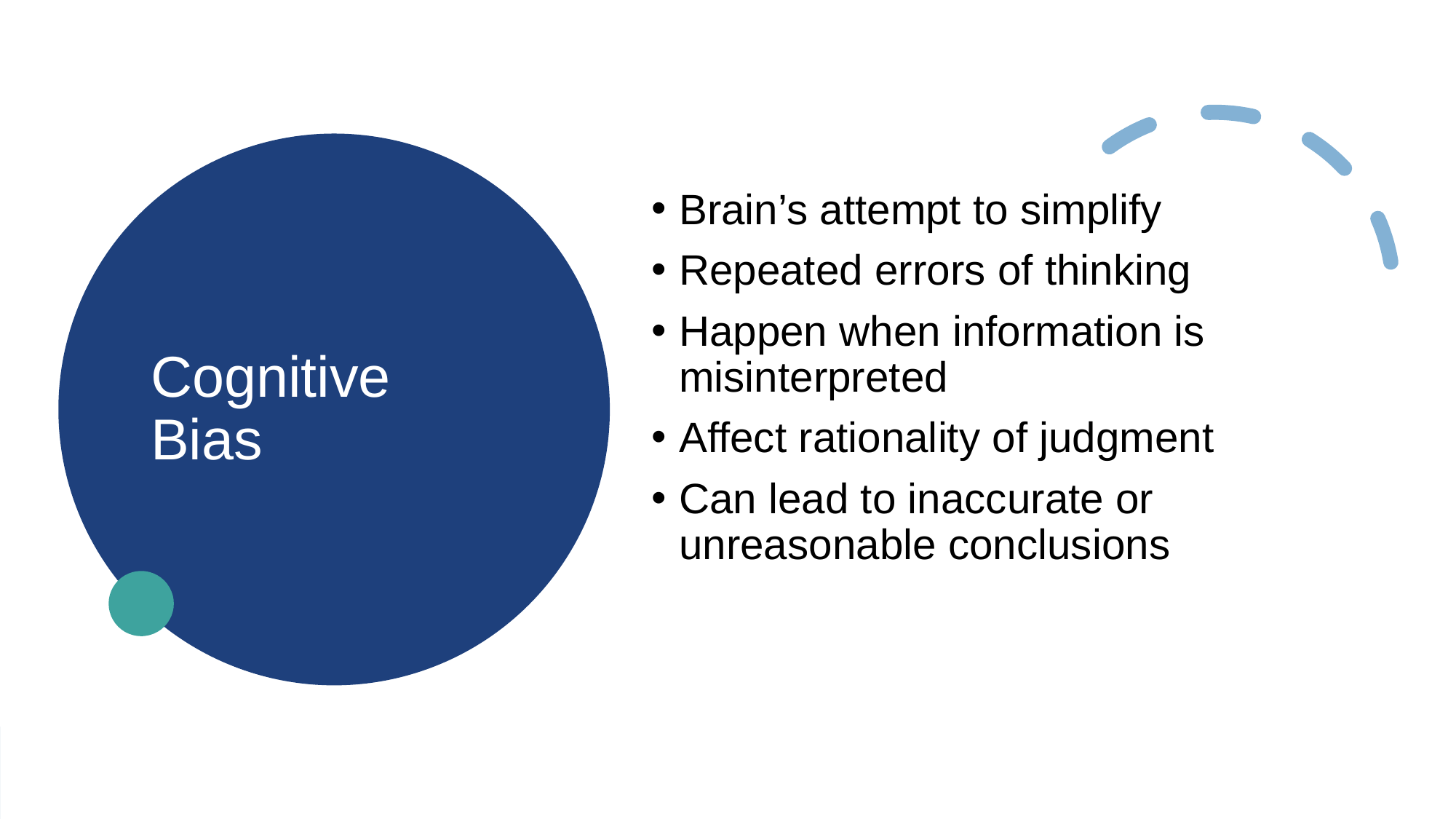

# Cognitive Bias
Brain’s attempt to simplify
Repeated errors of thinking
Happen when information is misinterpreted
Affect rationality of judgment
Can lead to inaccurate or unreasonable conclusions